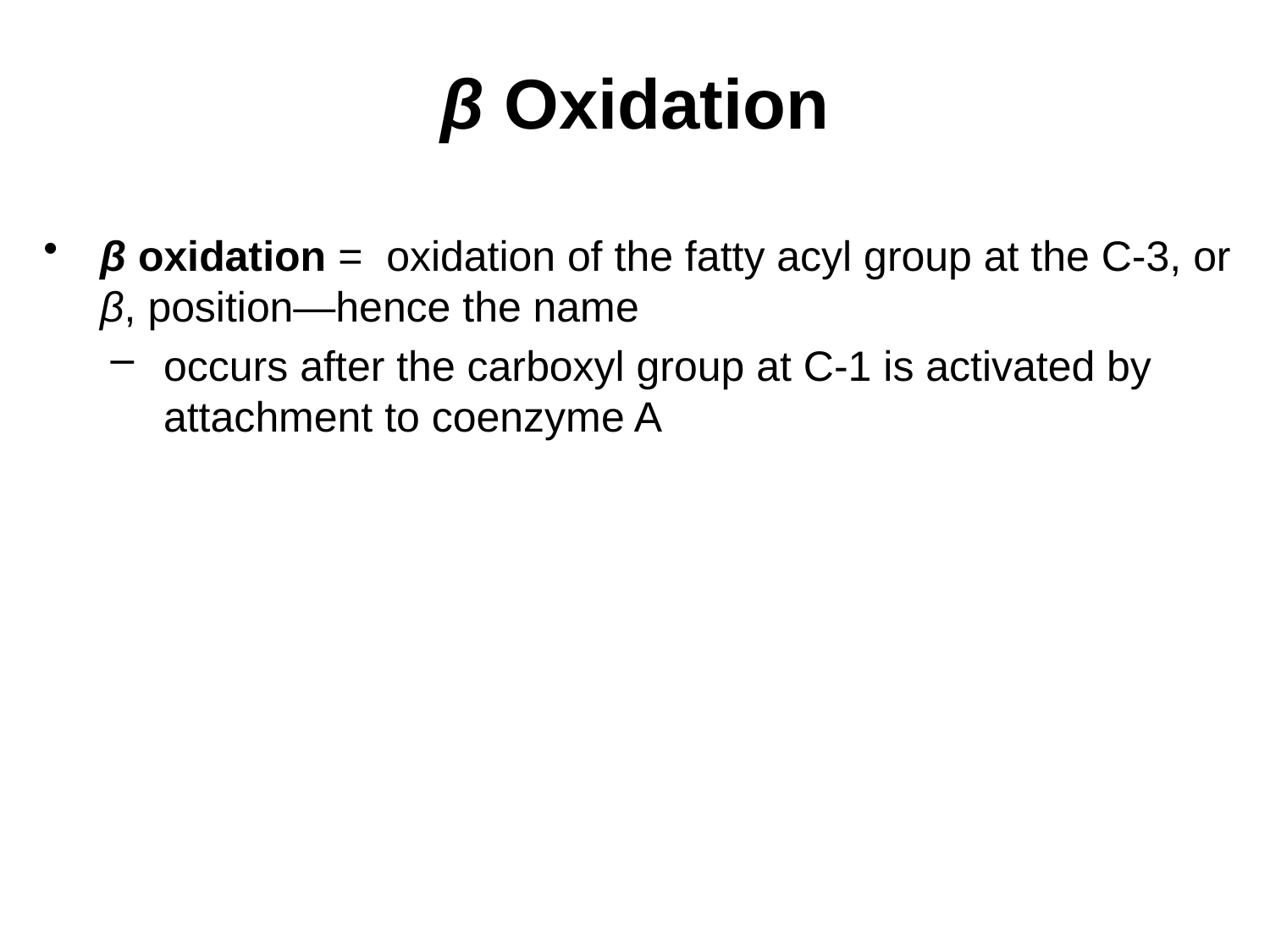

# β Oxidation
β oxidation =  oxidation of the fatty acyl group at the C-3, or β, position—hence the name
occurs after the carboxyl group at C-1 is activated by attachment to coenzyme A